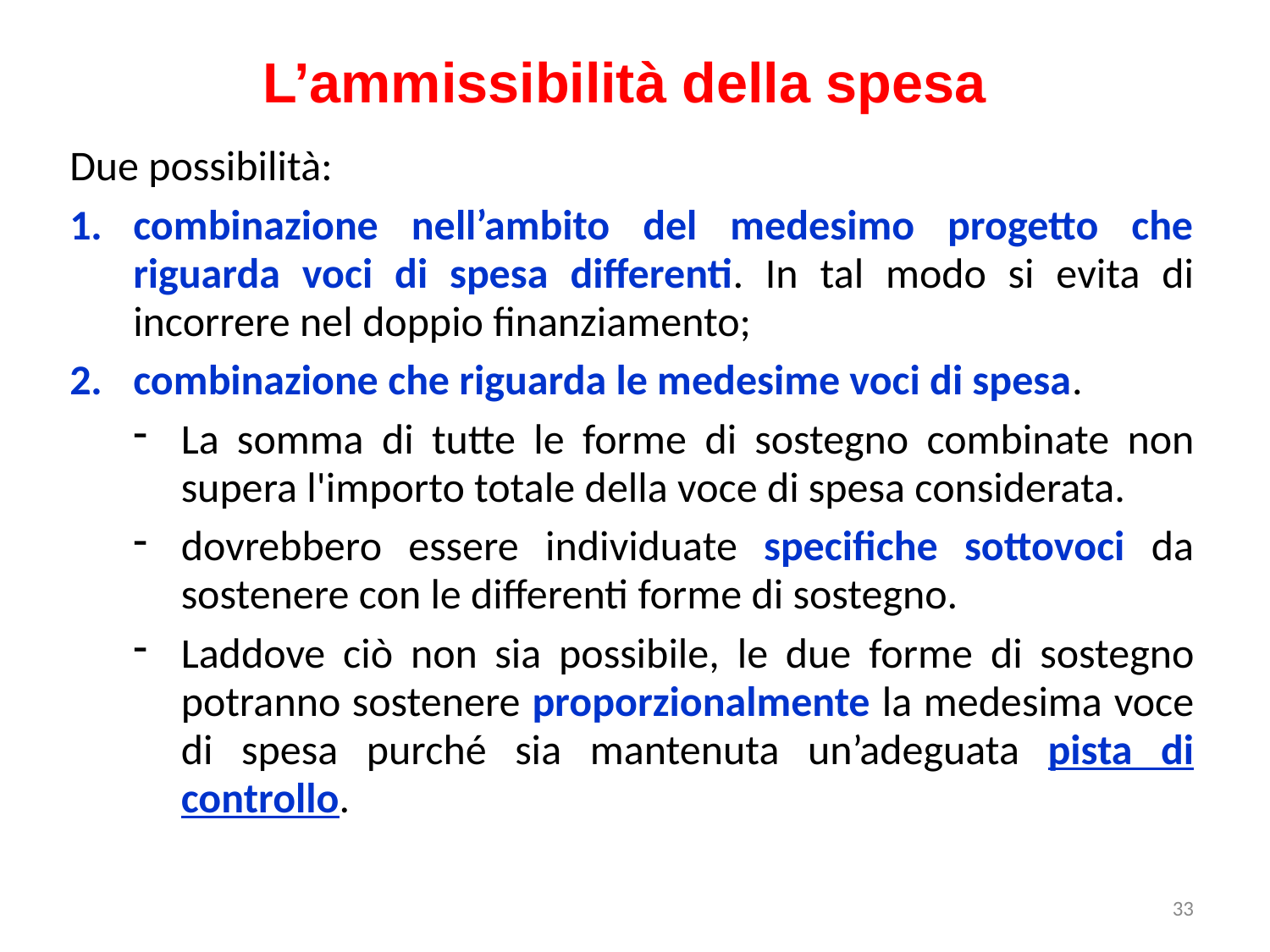

L’ammissibilità della spesa
Due possibilità:
combinazione nell’ambito del medesimo progetto che riguarda voci di spesa differenti. In tal modo si evita di incorrere nel doppio finanziamento;
combinazione che riguarda le medesime voci di spesa.
La somma di tutte le forme di sostegno combinate non supera l'importo totale della voce di spesa considerata.
dovrebbero essere individuate specifiche sottovoci da sostenere con le differenti forme di sostegno.
Laddove ciò non sia possibile, le due forme di sostegno potranno sostenere proporzionalmente la medesima voce di spesa purché sia mantenuta un’adeguata pista di controllo.
33